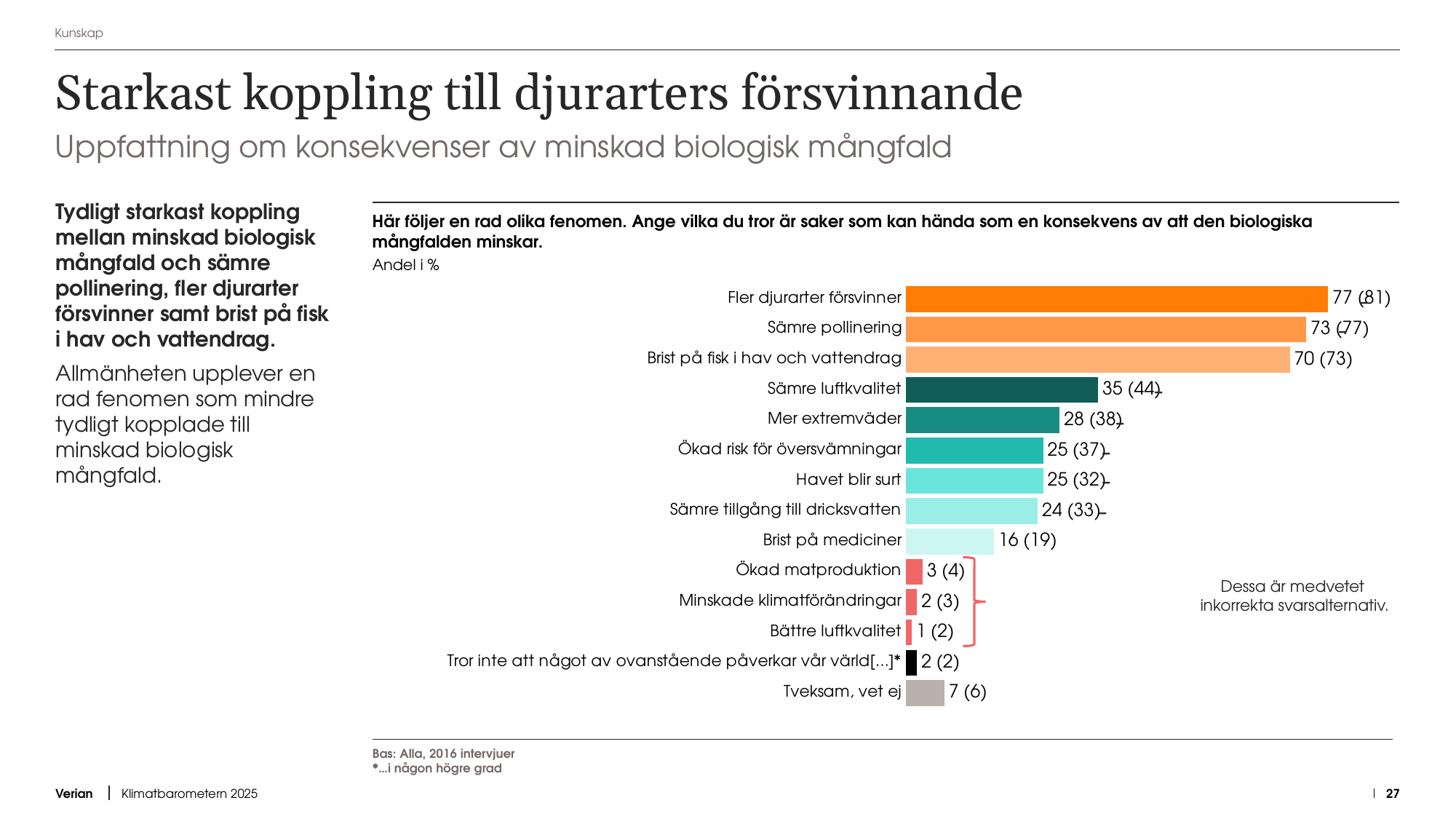

Kunskap
# Starkast koppling till djurarters försvinnande
Uppfattning om konsekvenser av minskad biologisk mångfald

Tydligt starkast koppling mellan minskad biologisk mångfald och sämre pollinering, fler djurarter försvinner samt brist på fisk i hav och vattendrag.
Allmänheten upplever en rad fenomen som mindre tydligt kopplade till minskad biologisk mångfald.

Här följer en rad olika fenomen. Ange vilka du tror är saker som kan hända som en konsekvens av att den biologiska mångfalden minskar.
Andel i %

### Chart

| Category | Series 1 |
|---|---|
| Fler djurarter försvinner | 77.0 |
| Sämre pollinering | 73.0 |
| Brist på fisk i hav och vattendrag | 70.0 |
| Sämre luftkvalitet | 35.0 |
| Mer extremväder | 28.0 |
| Ökad risk för översvämningar | 25.0 |
| Havet blir surt | 25.0 |
| Sämre tillgång till dricksvatten | 24.0 |
| Brist på mediciner | 16.0 |
| Ökad matproduktion | 3.0 |
| Minskade klimatförändringar | 2.0 |
| Bättre luftkvalitet | 1.0 |
| Tror inte att något av ovanstående påverkar vår värld[…]* | 2.0 |
| Tveksam, vet ej | 7.0 |
-
-
-
-
-
-
-

Dessa är medvetet
inkorrekta svarsalternativ.
Bas: Alla, 2016 intervjuer
*…i någon högre grad
Klimatbarometern 2025
27